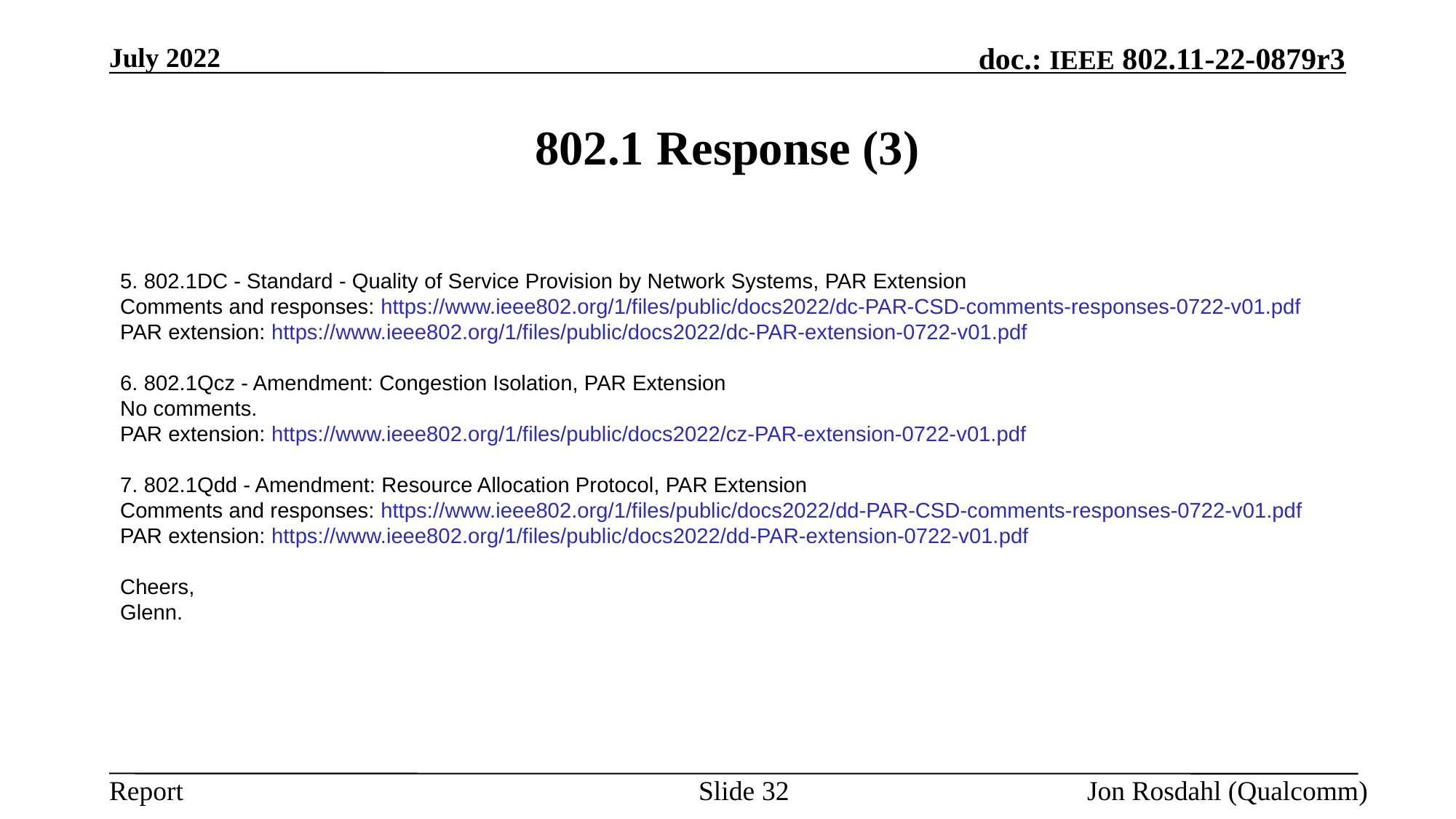

July 2022
# 802.1 Response (3)

5. 802.1DC - Standard - Quality of Service Provision by Network Systems, PAR Extension
Comments and responses: https://www.ieee802.org/1/files/public/docs2022/dc-PAR-CSD-comments-responses-0722-v01.pdf
PAR extension: https://www.ieee802.org/1/files/public/docs2022/dc-PAR-extension-0722-v01.pdf

6. 802.1Qcz - Amendment: Congestion Isolation, PAR Extension
No comments.
PAR extension: https://www.ieee802.org/1/files/public/docs2022/cz-PAR-extension-0722-v01.pdf

7. 802.1Qdd - Amendment: Resource Allocation Protocol, PAR Extension
Comments and responses: https://www.ieee802.org/1/files/public/docs2022/dd-PAR-CSD-comments-responses-0722-v01.pdf
PAR extension: https://www.ieee802.org/1/files/public/docs2022/dd-PAR-extension-0722-v01.pdf

Cheers,
Glenn.
Slide 32
Jon Rosdahl (Qualcomm)